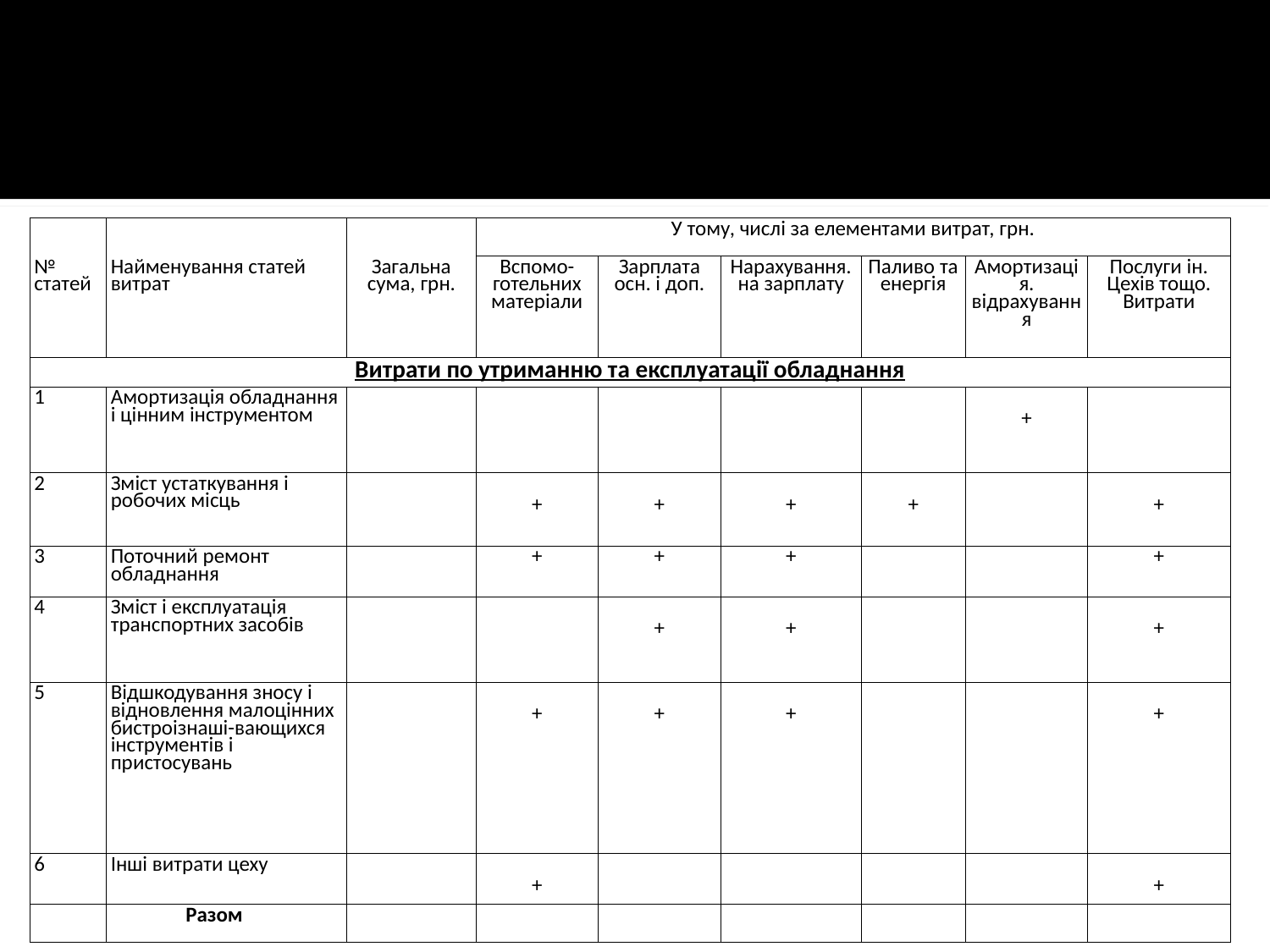

|  |  |  | У тому, числі за елементами витрат, грн. |  |  |  |  |  |
| --- | --- | --- | --- | --- | --- | --- | --- | --- |
| № статей | Найменування статей витрат | Загальна сума, грн. | Вспомо-готельних матеріали | Зарплата осн. і доп. | Нарахування. на зарплату | Паливо та енергія | Амортизація. відрахування | Послуги ін. Цехів тощо. Витрати |
| Витрати по утриманню та експлуатації обладнання |  |  |  |  |  |  |  |  |
| 1 | Амортизація обладнання і цінним інструментом |  |  |  |  |  | + |  |
| 2 | Зміст устаткування і робочих місць |  | + | + | + | + |  | + |
| 3 | Поточний ремонт обладнання |  | + | + | + |  |  | + |
| 4 | Зміст і експлуатація транспортних засобів |  |  | + | + |  |  | + |
| 5 | Відшкодування зносу і відновлення малоцінних бистроізнаші-вающихся інструментів і пристосувань |  | + | + | + |  |  | + |
| 6 | Інші витрати цеху |  | + |  |  |  |  | + |
|  | Разом |  |  |  |  |  |  |  |